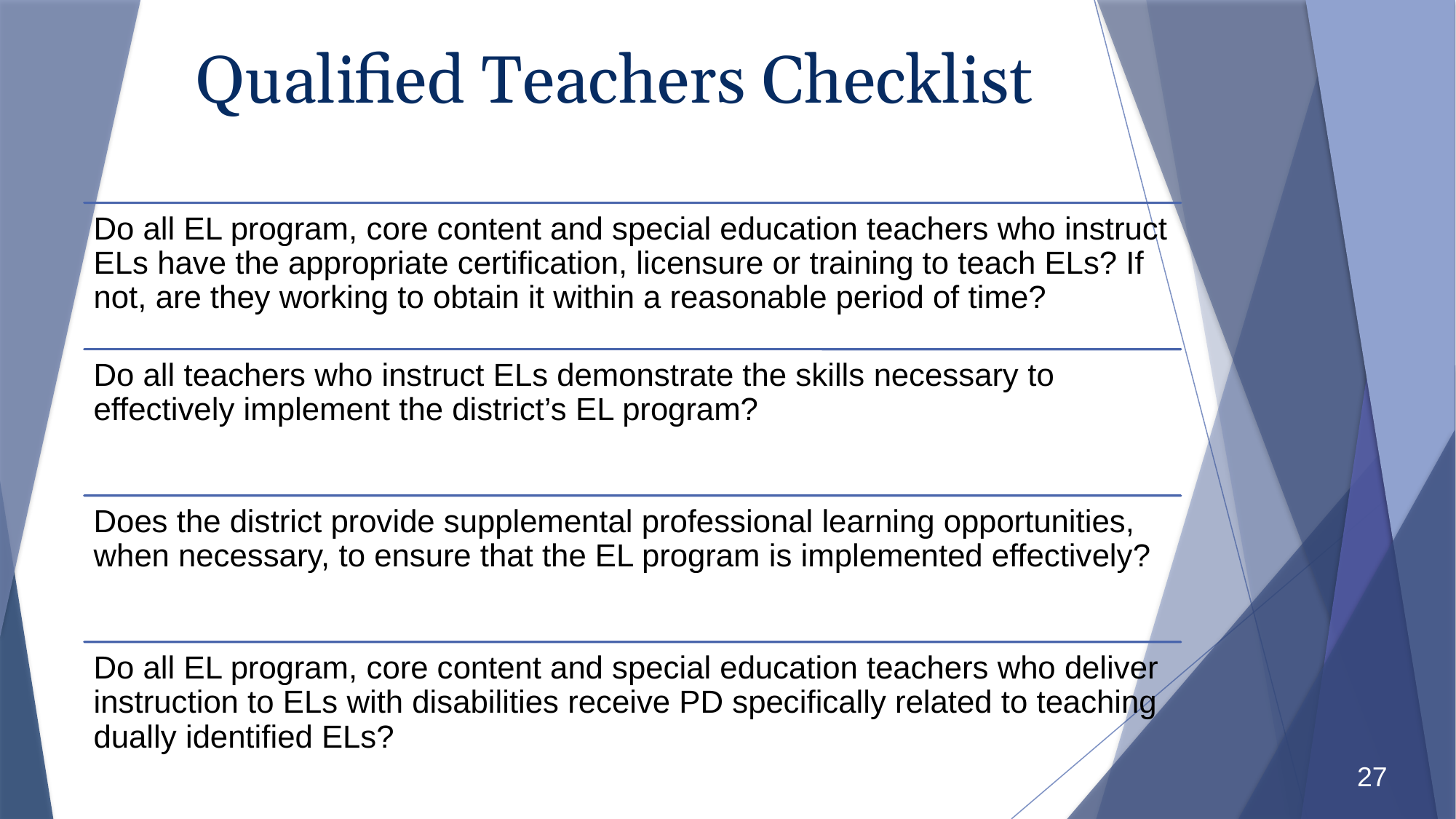

# Qualified Teachers Checklist
Do all EL program, core content and special education teachers who instruct ELs have the appropriate certification, licensure or training to teach ELs? If not, are they working to obtain it within a reasonable period of time?
Do all teachers who instruct ELs demonstrate the skills necessary to effectively implement the district’s EL program?
Does the district provide supplemental professional learning opportunities, when necessary, to ensure that the EL program is implemented effectively?
Do all EL program, core content and special education teachers who deliver instruction to ELs with disabilities receive PD specifically related to teaching dually identified ELs?
27